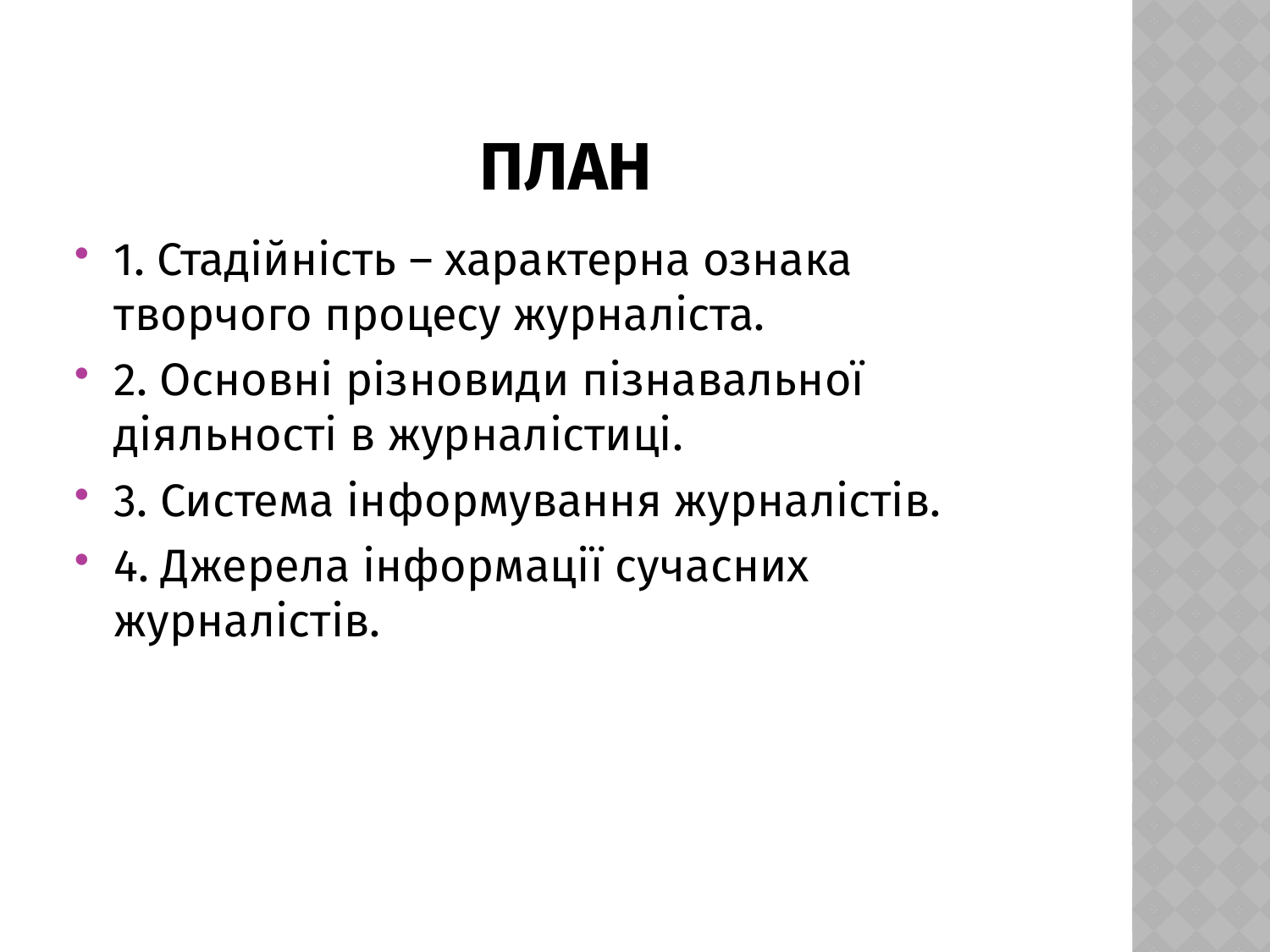

# план
1. Стадійність – характерна ознака творчого процесу журналіста.
2. Основні різновиди пізнавальної діяльності в журналістиці.
3. Система інформування журналістів.
4. Джерела інформації сучасних журналістів.